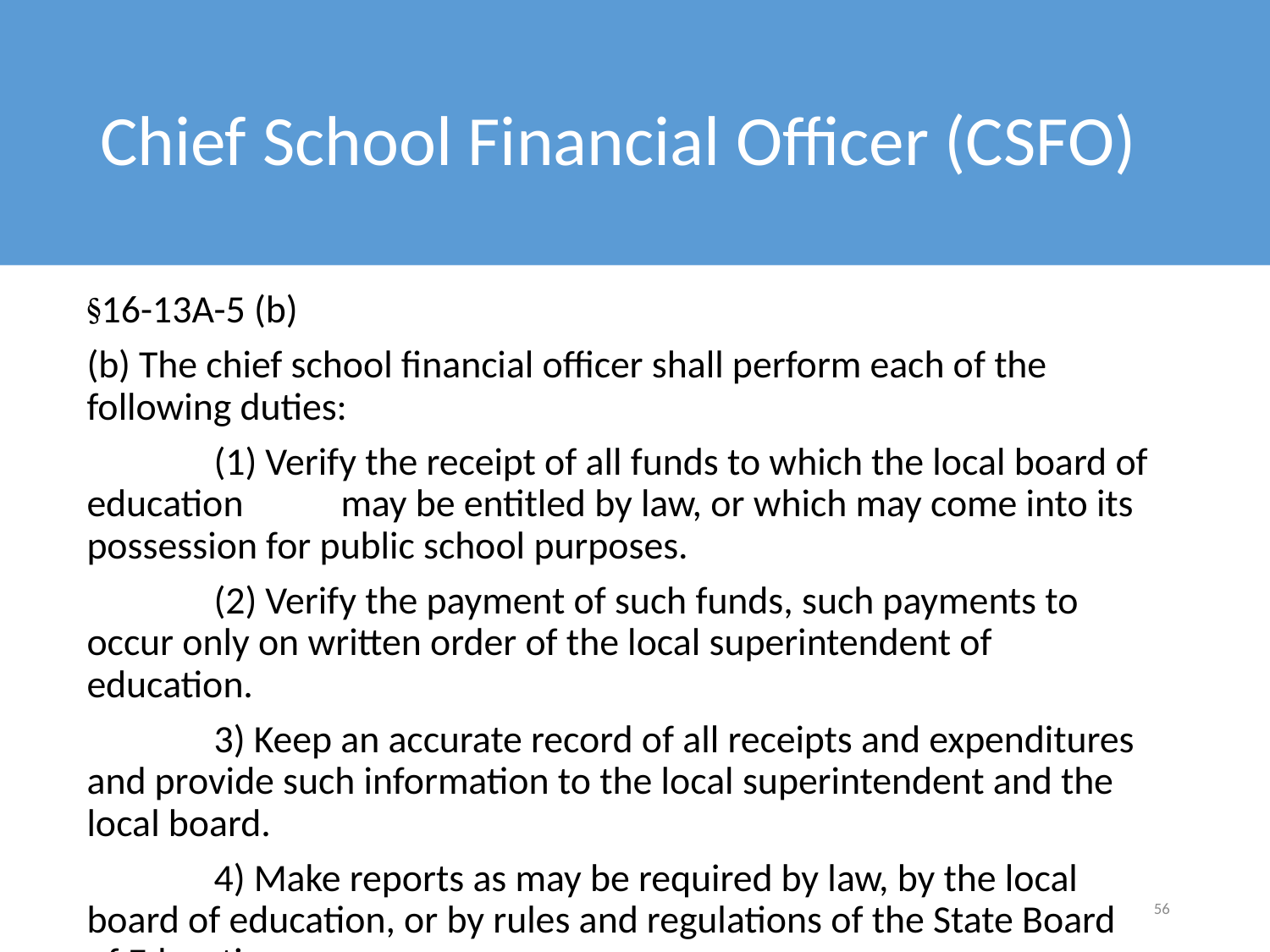

# Chief School Financial Officer (CSFO)
§16-13A-5 (b)
(b) The chief school financial officer shall perform each of the following duties:
	(1) Verify the receipt of all funds to which the local board of education 	may be entitled by law, or which may come into its possession for public school purposes.
	(2) Verify the payment of such funds, such payments to occur only on written order of the local superintendent of education.
	3) Keep an accurate record of all receipts and expenditures and provide such information to the local superintendent and the local board.
	4) Make reports as may be required by law, by the local board of education, or by rules and regulations of the State Board of Education.
56